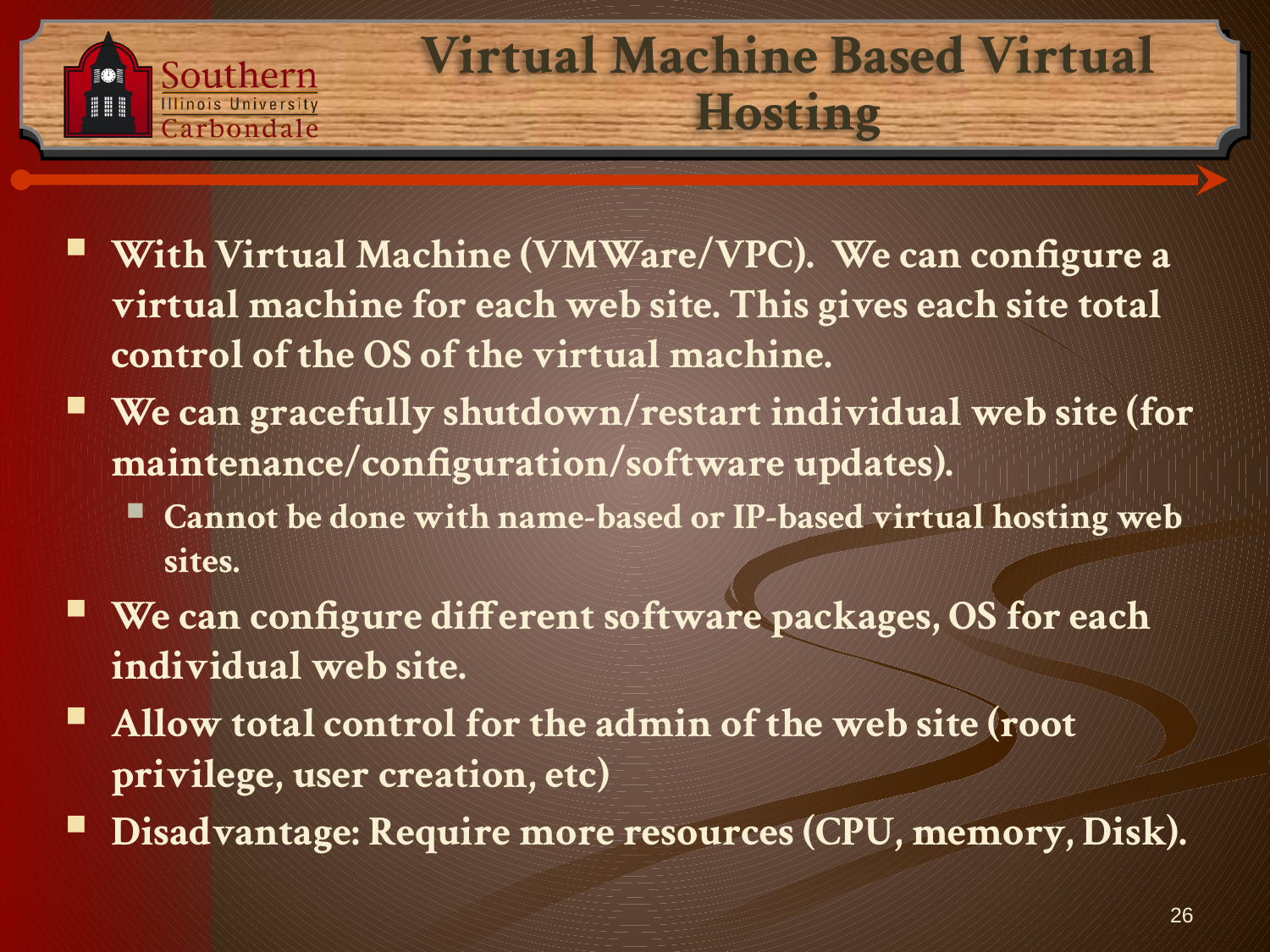

# Virtual Machine Based Virtual Hosting
With Virtual Machine (VMWare/VPC).  We can configure a virtual machine for each web site. This gives each site total control of the OS of the virtual machine.
We can gracefully shutdown/restart individual web site (for maintenance/configuration/software updates).
Cannot be done with name-based or IP-based virtual hosting web sites.
We can configure different software packages, OS for each individual web site.
Allow total control for the admin of the web site (root privilege, user creation, etc)
Disadvantage: Require more resources (CPU, memory, Disk).
26